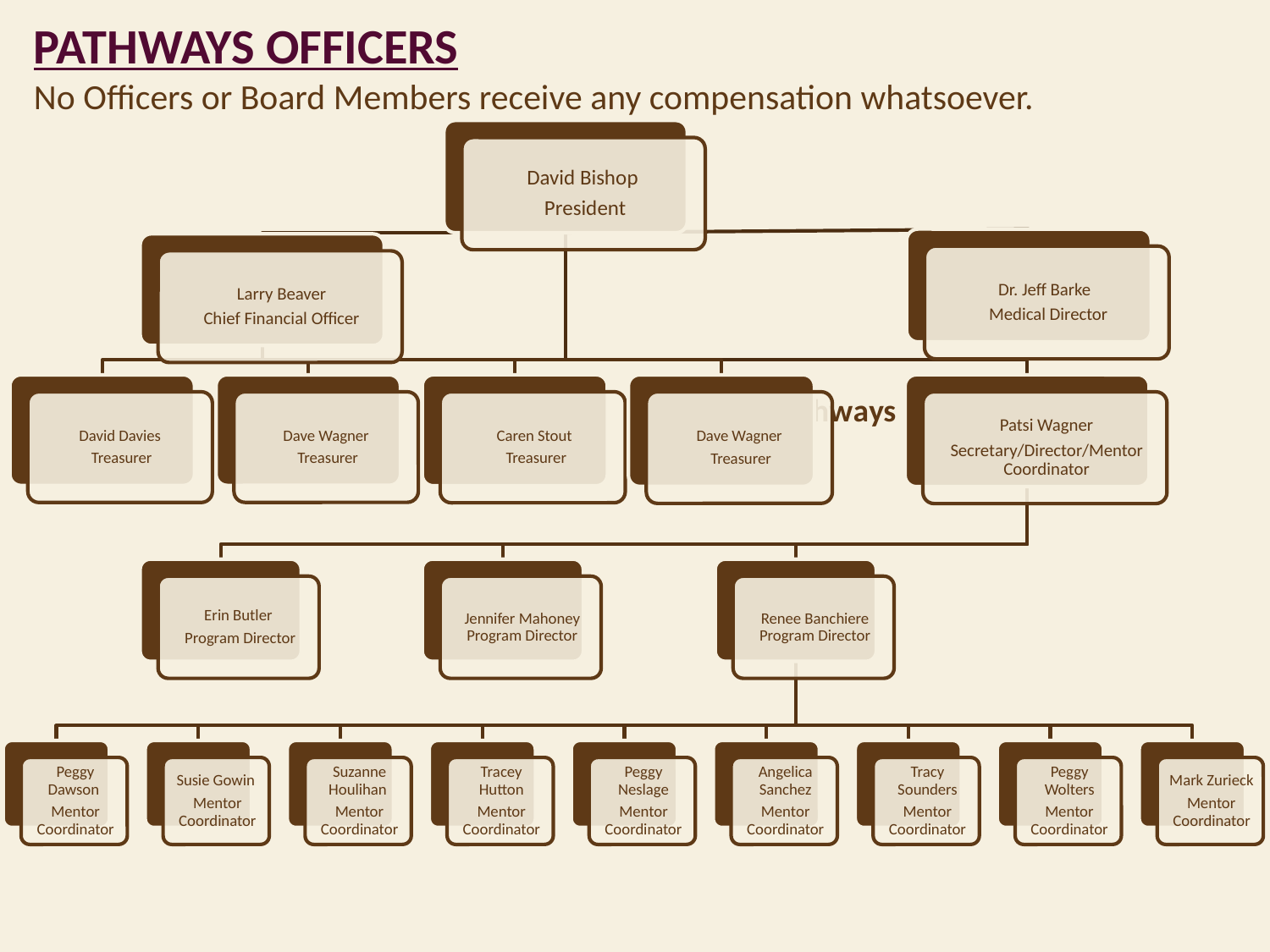

Pathways Officers
No Officers or Board Members receive any compensation whatsoever.

David Bishop
President
Larry Beaver
Chief Financial Officer
David Davies
Treasurer
Dave Wagner
Treasurer
Caren Stout
 Treasurer
Dave Wagner
Treasurer
Dr. Jeff Barke
Medical Director
Patsi Wagner
Secretary/Director/Mentor Coordinator
Erin Butler
Program Director
Jennifer Mahoney Program Director
Renee Banchiere Program Director
Peggy Dawson
Mentor Coordinator
Susie Gowin
Mentor Coordinator
Suzanne Houlihan
Mentor Coordinator
Tracey Hutton
Mentor Coordinator
Peggy Neslage
Mentor Coordinator
Angelica Sanchez
Mentor Coordinator
Tracy Sounders
Mentor Coordinator
Peggy Wolters
Mentor Coordinator
Mark Zurieck
Mentor Coordinator

### Chart: Pathways Demographics

| Category |
|---|